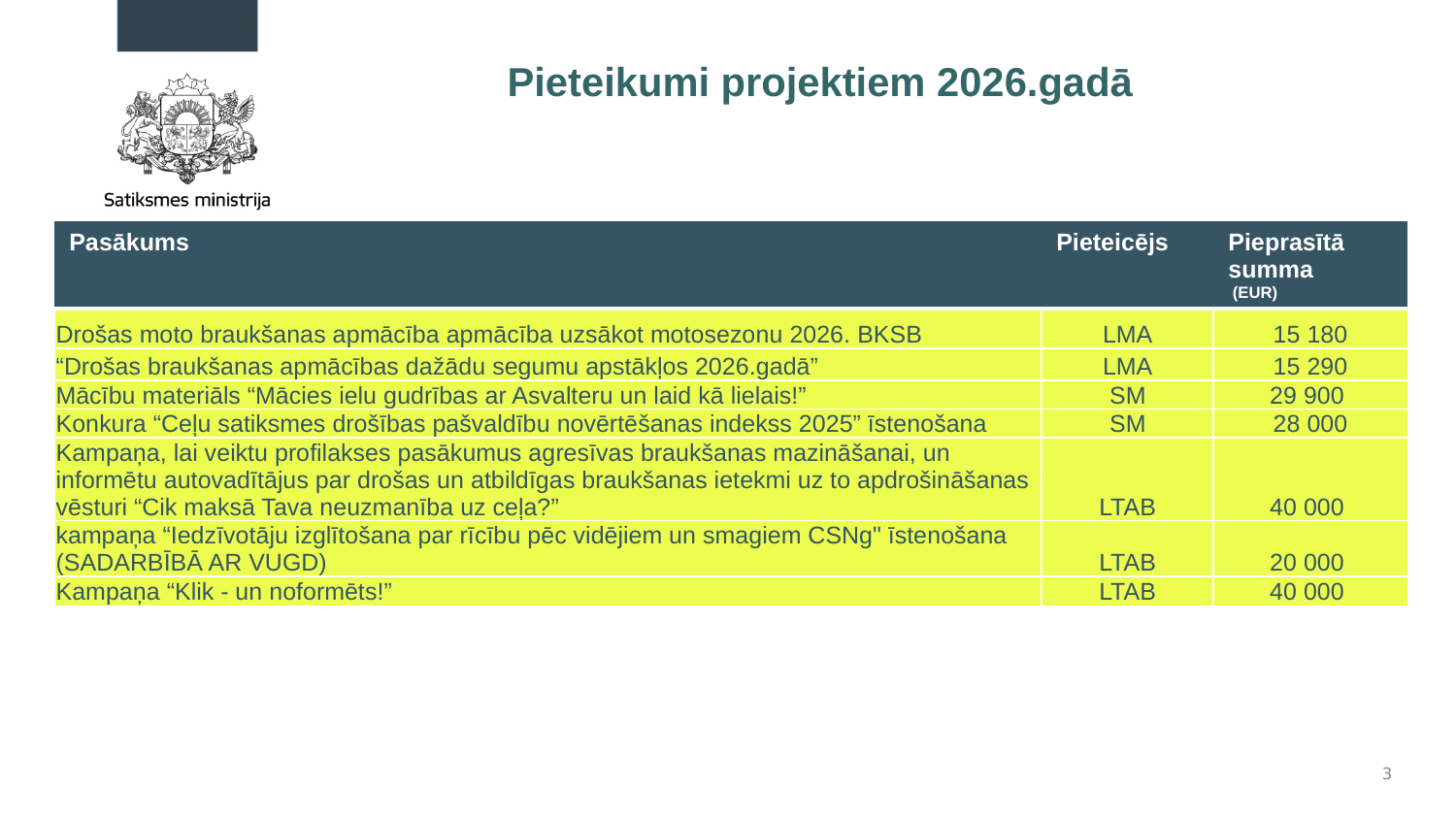

# Pieteikumi projektiem 2026.gadā
| Pasākums | Pieteicējs | Pieprasītā summa (EUR) |
| --- | --- | --- |
| Drošas moto braukšanas apmācība apmācība uzsākot motosezonu 2026. BKSB | LMA | 15 180 |
| “Drošas braukšanas apmācības dažādu segumu apstākļos 2026.gadā” | LMA | 15 290 |
| Mācību materiāls “Mācies ielu gudrības ar Asvalteru un laid kā lielais!” | SM | 29 900 |
| Konkura “Ceļu satiksmes drošības pašvaldību novērtēšanas indekss 2025” īstenošana | SM | 28 000 |
| Kampaņa, lai veiktu profilakses pasākumus agresīvas braukšanas mazināšanai, un informētu autovadītājus par drošas un atbildīgas braukšanas ietekmi uz to apdrošināšanas vēsturi “Cik maksā Tava neuzmanība uz ceļa?” | LTAB | 40 000 |
| kampaņa “Iedzīvotāju izglītošana par rīcību pēc vidējiem un smagiem CSNg" īstenošana (SADARBĪBĀ AR VUGD) | LTAB | 20 000 |
| Kampaņa “Klik - un noformēts!” | LTAB | 40 000 |

3